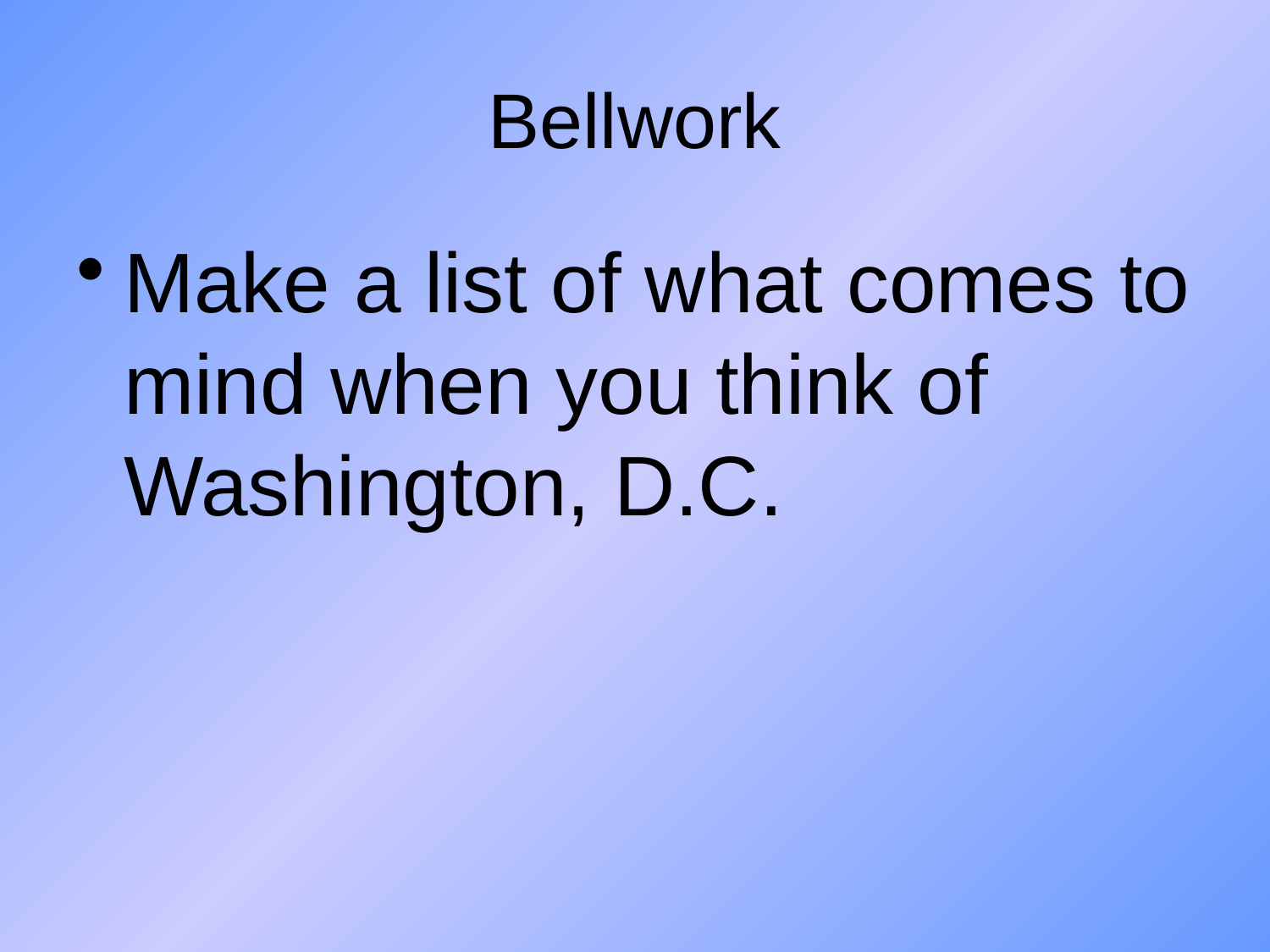

# Bellwork
Make a list of what comes to mind when you think of Washington, D.C.